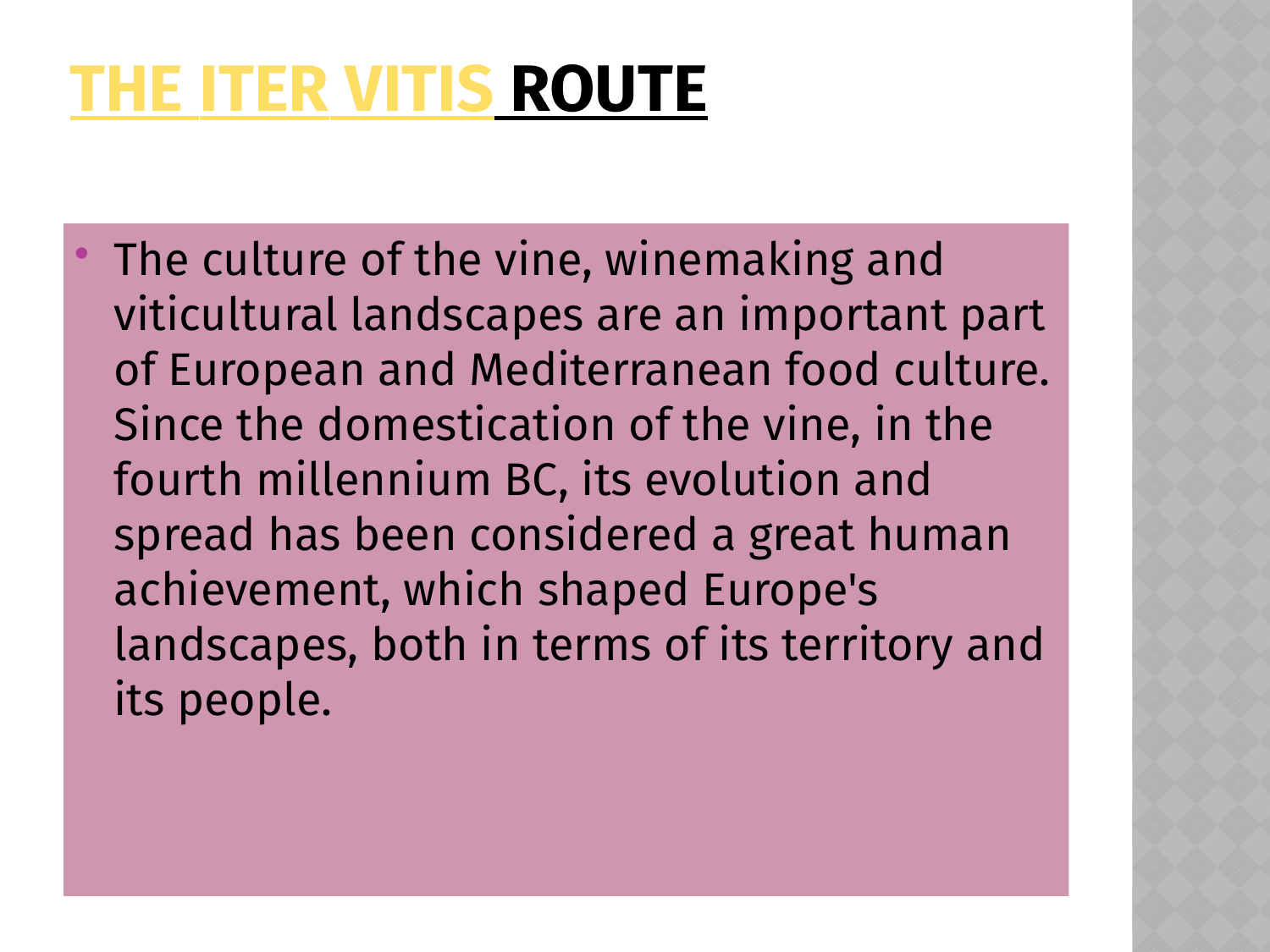

# The Iter Vitis Route
The culture of the vine, winemaking and viticultural landscapes are an important part of European and Mediterranean food culture. Since the domestication of the vine, in the fourth millennium BC, its evolution and spread has been considered a great human achievement, which shaped Europe's landscapes, both in terms of its territory and its people.